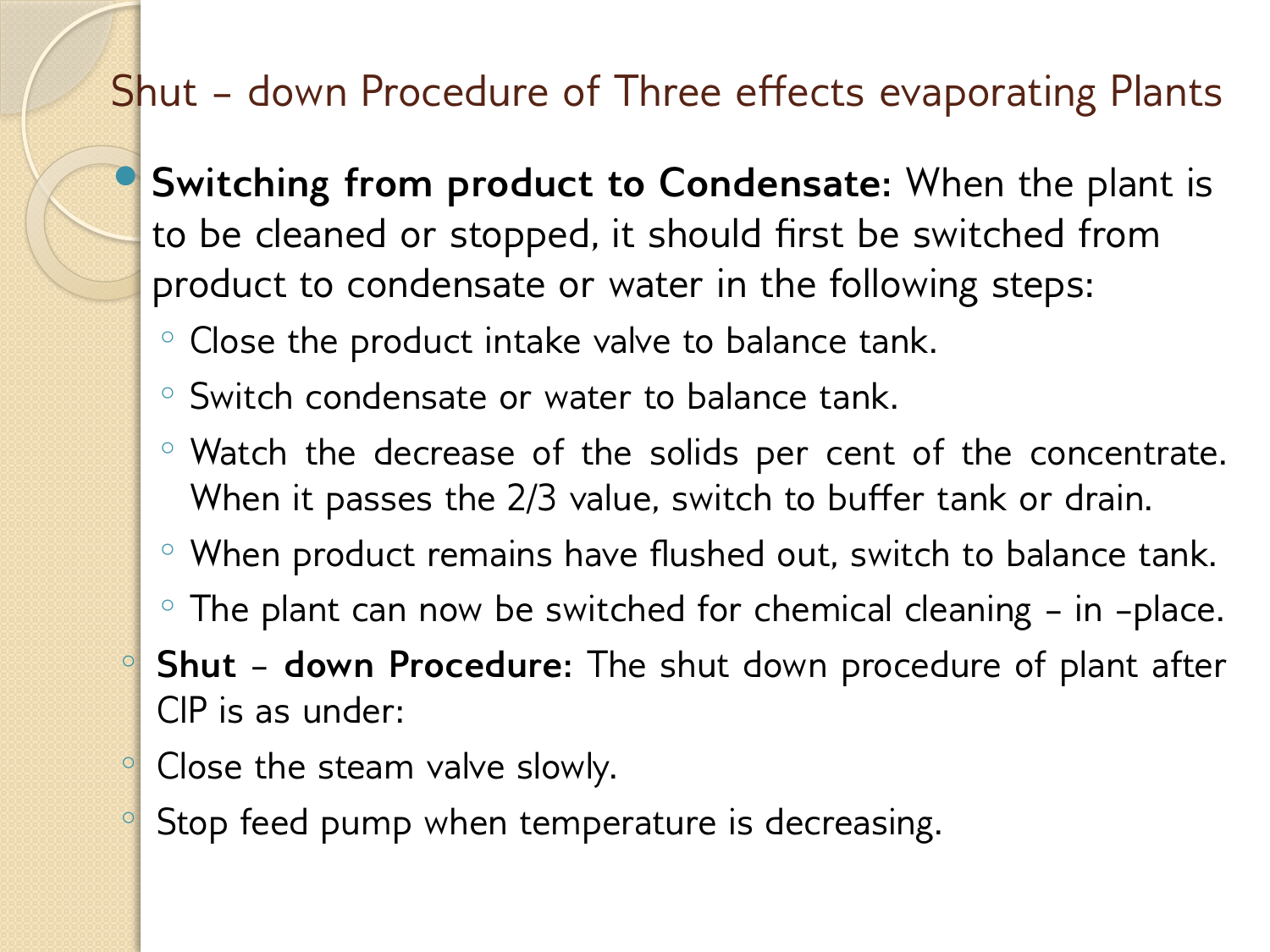

# Shut – down Procedure of Three effects evaporating Plants
Switching from product to Condensate: When the plant is to be cleaned or stopped, it should first be switched from product to condensate or water in the following steps:
Close the product intake valve to balance tank.
Switch condensate or water to balance tank.
Watch the decrease of the solids per cent of the concentrate. When it passes the 2/3 value, switch to buffer tank or drain.
When product remains have flushed out, switch to balance tank.
The plant can now be switched for chemical cleaning – in –place.
Shut – down Procedure: The shut down procedure of plant after CIP is as under:
Close the steam valve slowly.
Stop feed pump when temperature is decreasing.